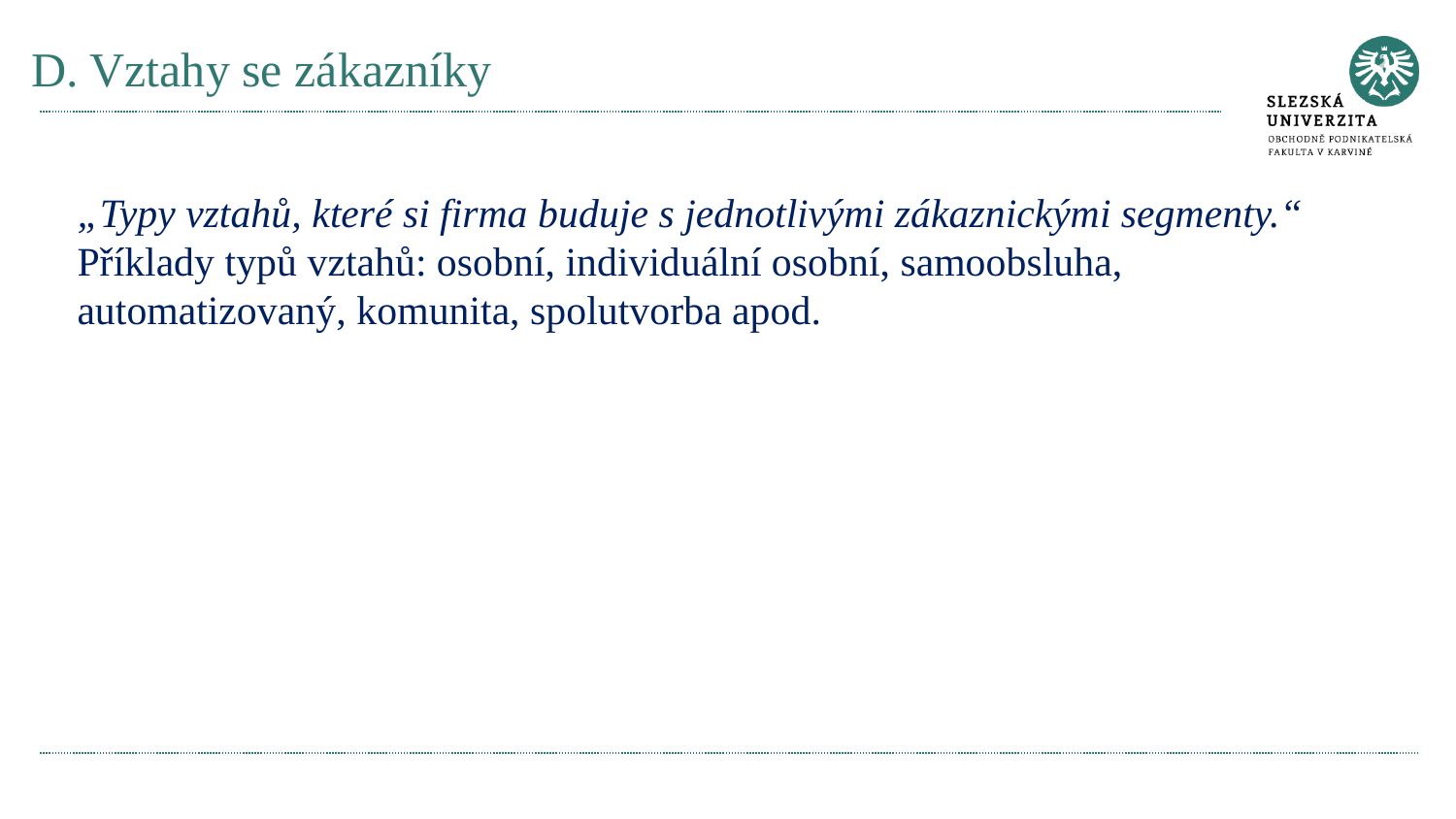

# D. Vztahy se zákazníky
„Typy vztahů, které si firma buduje s jednotlivými zákaznickými segmenty.“
Příklady typů vztahů: osobní, individuální osobní, samoobsluha, automatizovaný, komunita, spolutvorba apod.